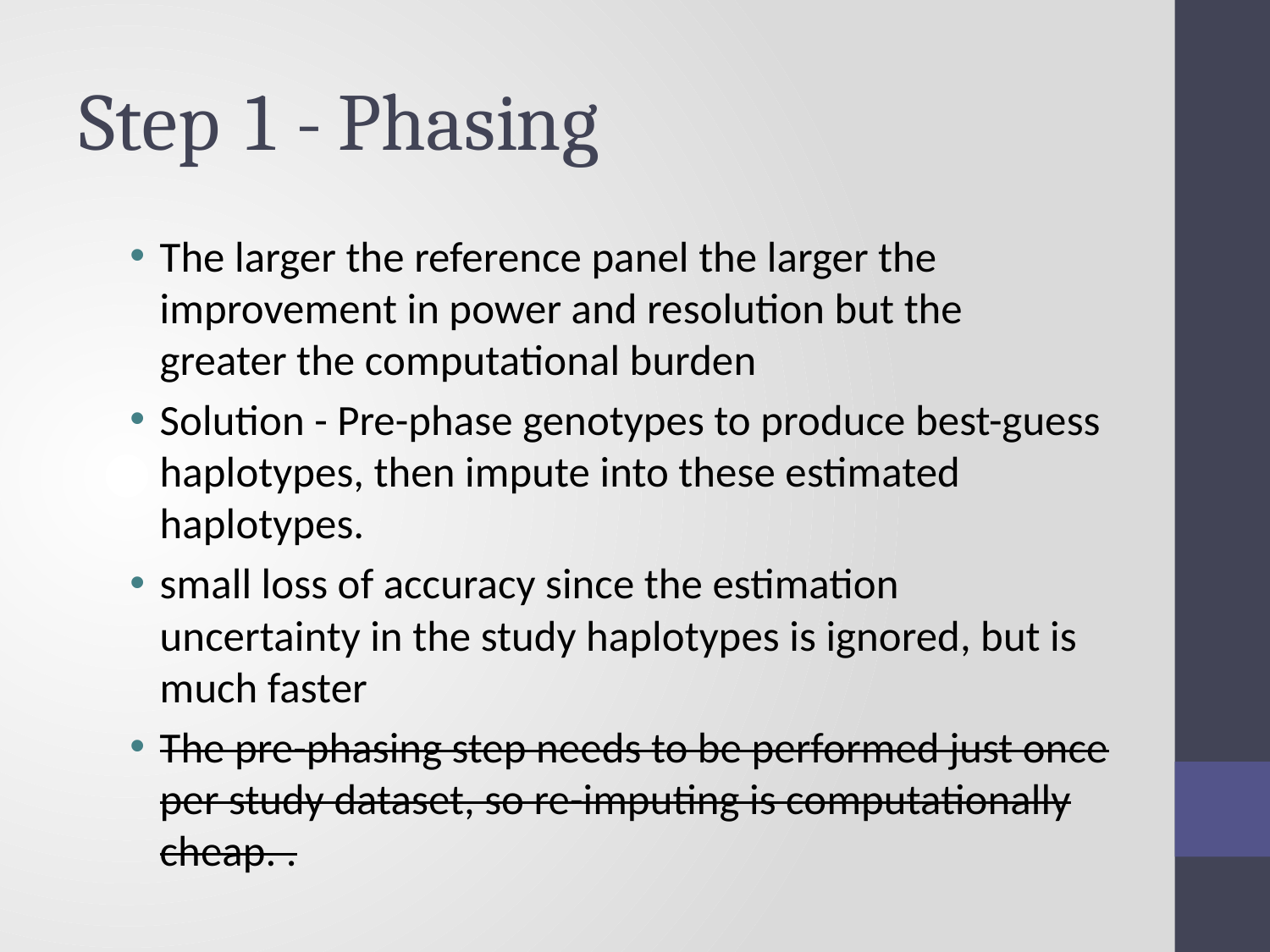

# Step 1 - Phasing
The larger the reference panel the larger the improvement in power and resolution but the  greater the computational burden
Solution - Pre-phase genotypes to produce best-guess haplotypes, then impute into these estimated haplotypes.
small loss of accuracy since the estimation uncertainty in the study haplotypes is ignored, but is much faster
The pre-phasing step needs to be performed just once per study dataset, so re-imputing is computationally cheap. .